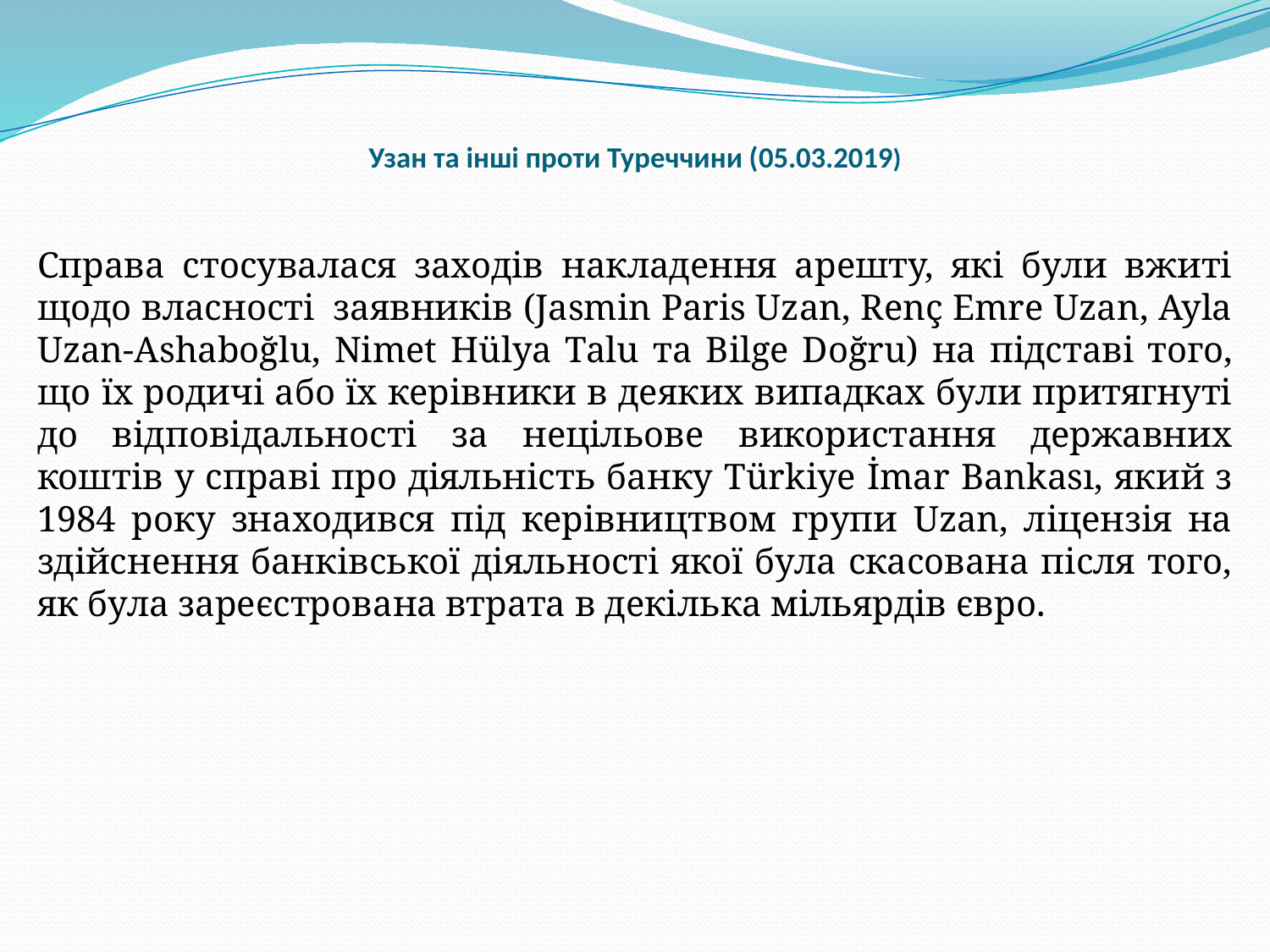

# Узан та інші проти Туреччини (05.03.2019)
Справа стосувалася заходів накладення арешту, які були вжиті щодо власності  заявників (Jasmin Paris Uzan, Renç Emre Uzan, Ayla Uzan-Ashaboğlu, Nimet Hülya Talu та Bilge Doğru) на підставі того, що їх родичі або їх керівники в деяких випадках були притягнуті до відповідальності за нецільове використання державних коштів у справі про діяльність банку Türkiye İmar Bankası, який з 1984 року знаходився під керівництвом групи Uzan, ліцензія на здійснення банківської діяльності якої була скасована після того, як була зареєстрована втрата в декілька мільярдів євро.